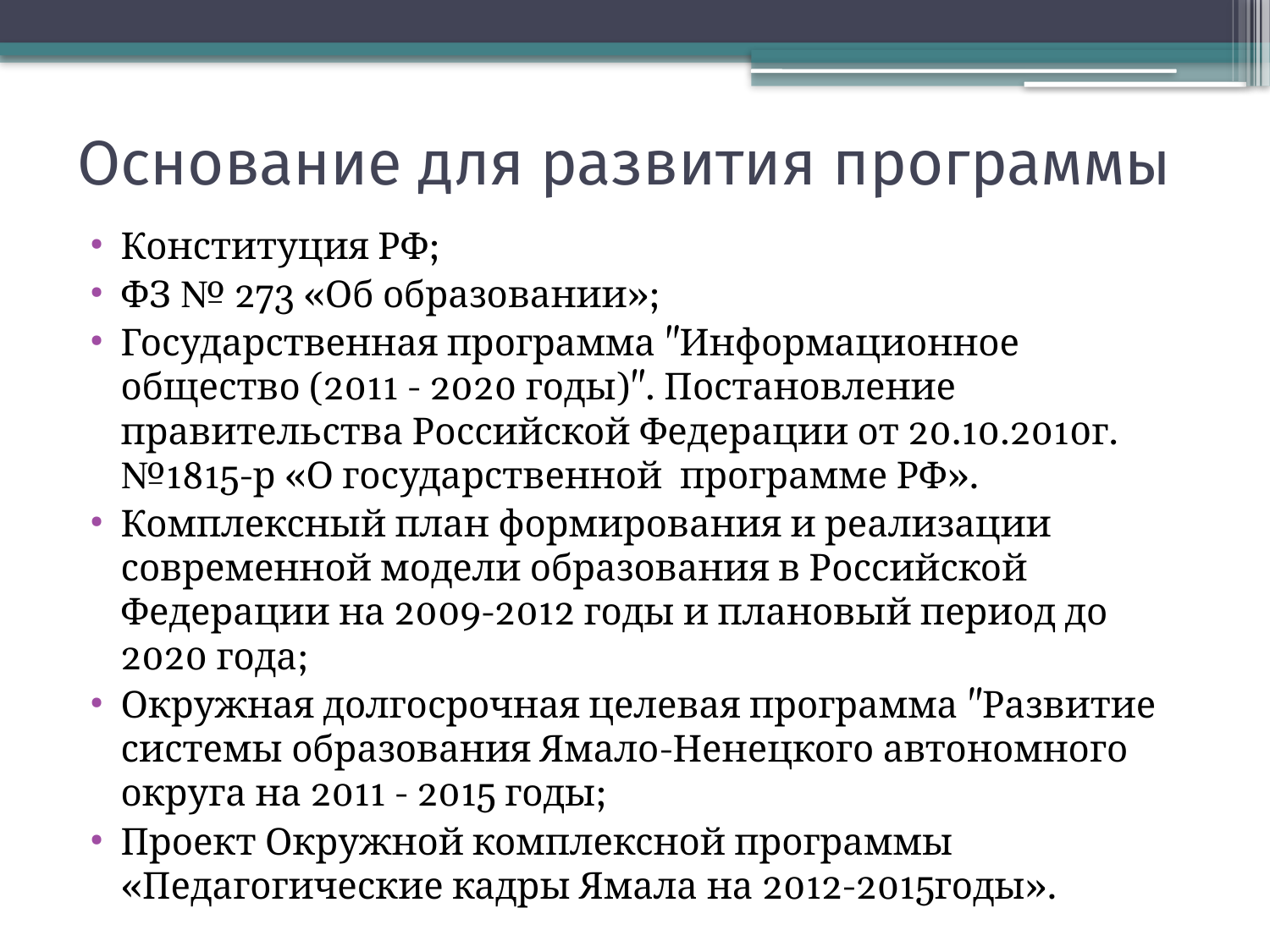

# Основание для развития программы
Конституция РФ;
ФЗ № 273 «Об образовании»;
Государственная программа "Информационное общество (2011 - 2020 годы)". Постановление правительства Российской Федерации от 20.10.2010г. №1815-р «О государственной  программе РФ».
Комплексный план формирования и реализации современной модели образования в Российской Федерации на 2009-2012 годы и плановый период до 2020 года;
Окружная долгосрочная целевая программа "Развитие системы образования Ямало-Ненецкого автономного округа на 2011 - 2015 годы;
Проект Окружной комплексной программы «Педагогические кадры Ямала на 2012-2015годы».